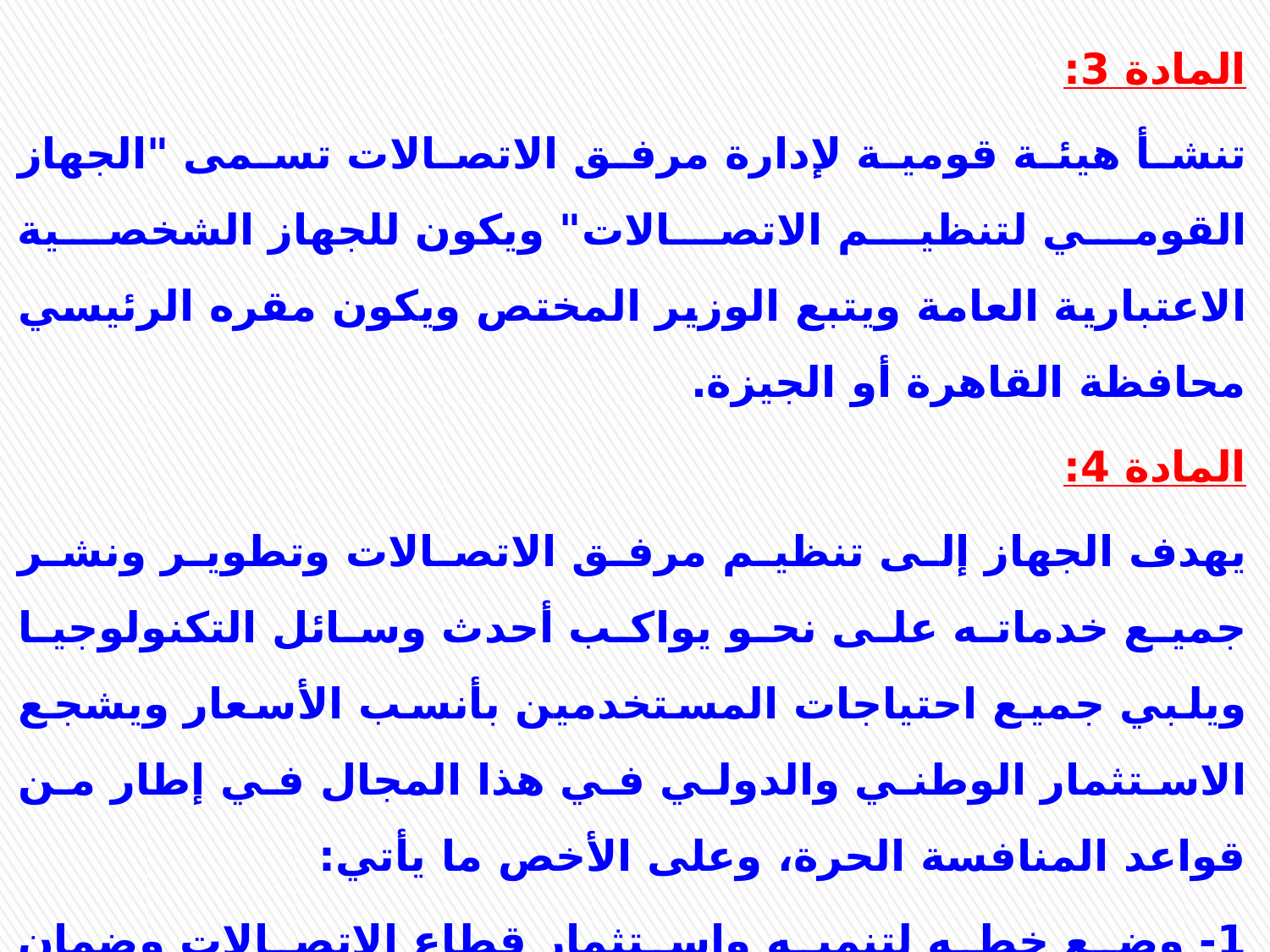

المادة 3:
تنشأ هيئة قومية لإدارة مرفق الاتصالات تسمى "الجهاز القومي لتنظيم الاتصالات" ويكون للجهاز الشخصية الاعتبارية العامة ويتبع الوزير المختص ويكون مقره الرئيسي محافظة القاهرة أو الجيزة.
المادة 4:
يهدف الجهاز إلى تنظيم مرفق الاتصالات وتطوير ونشر جميع خدماته على نحو يواكب أحدث وسائل التكنولوجيا ويلبي جميع احتياجات المستخدمين بأنسب الأسعار ويشجع الاستثمار الوطني والدولي في هذا المجال في إطار من قواعد المنافسة الحرة، وعلى الأخص ما يأتي:
1- وضع خطه لتنميه واستثمار قطاع الاتصالات وضمان وصول خدمات الاتصالات إلي جميع مناطق الجمهورية بما فيها مناطق التوسع الاقتصادي والعمراني والمناطق الحضرية والريفية والنائية.
2- حماية الأمن القومي والمصالح العليا للدولة.